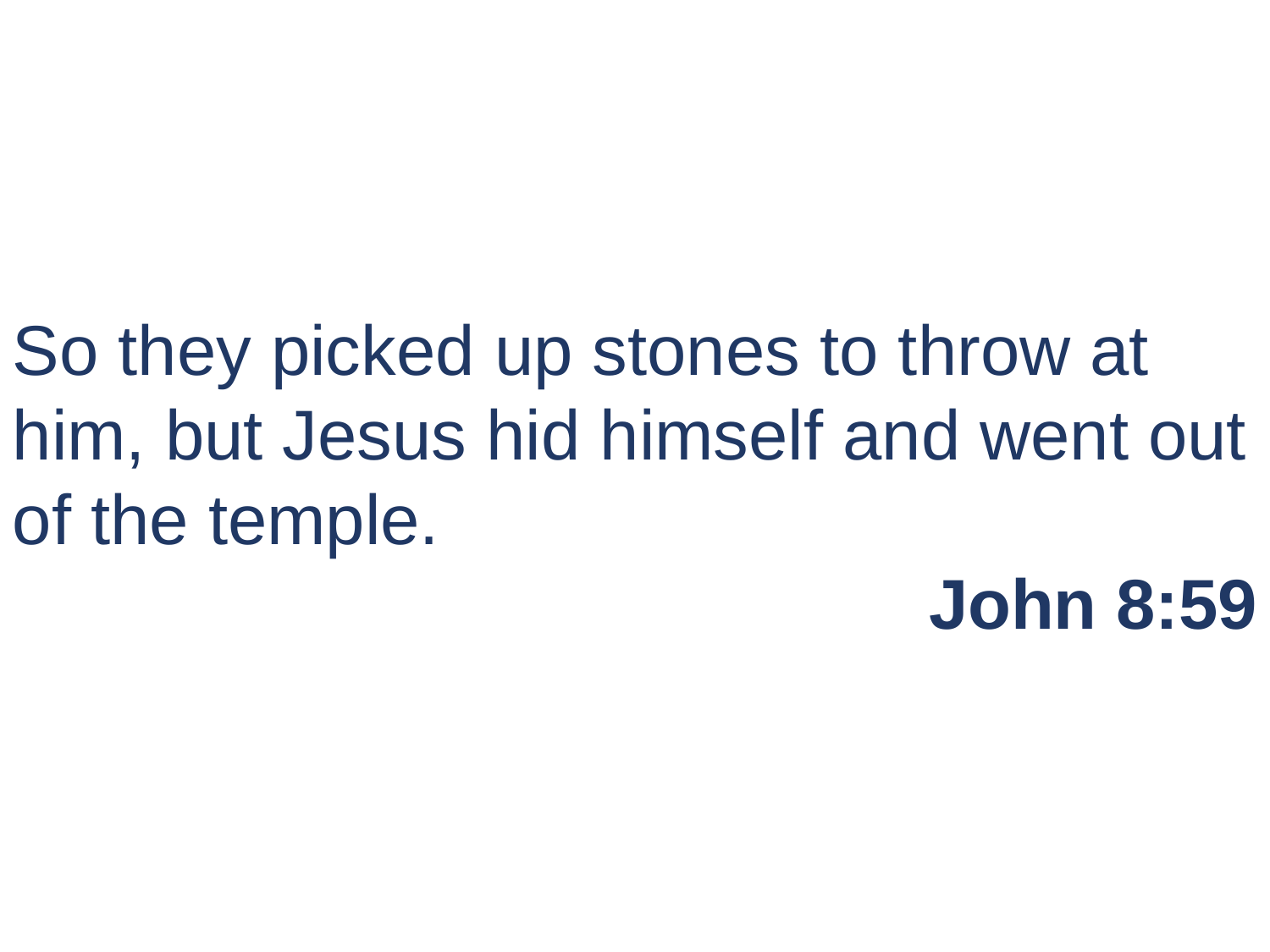

So they picked up stones to throw at him, but Jesus hid himself and went out of the temple.
John 8:59